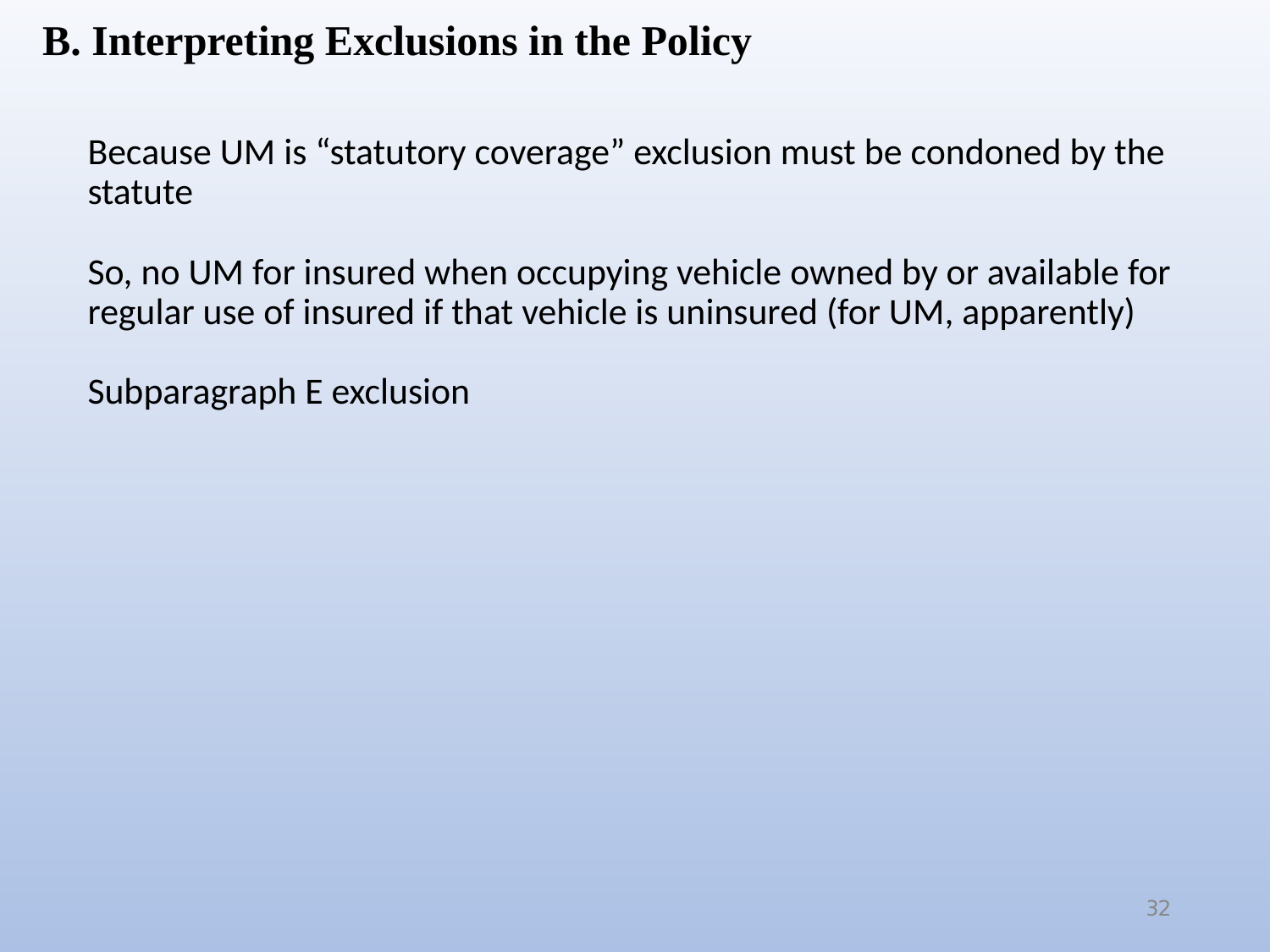

B. Interpreting Exclusions in the Policy
Because UM is “statutory coverage” exclusion must be condoned by the statute

So, no UM for insured when occupying vehicle owned by or available for regular use of insured if that vehicle is uninsured (for UM, apparently)

Subparagraph E exclusion

32